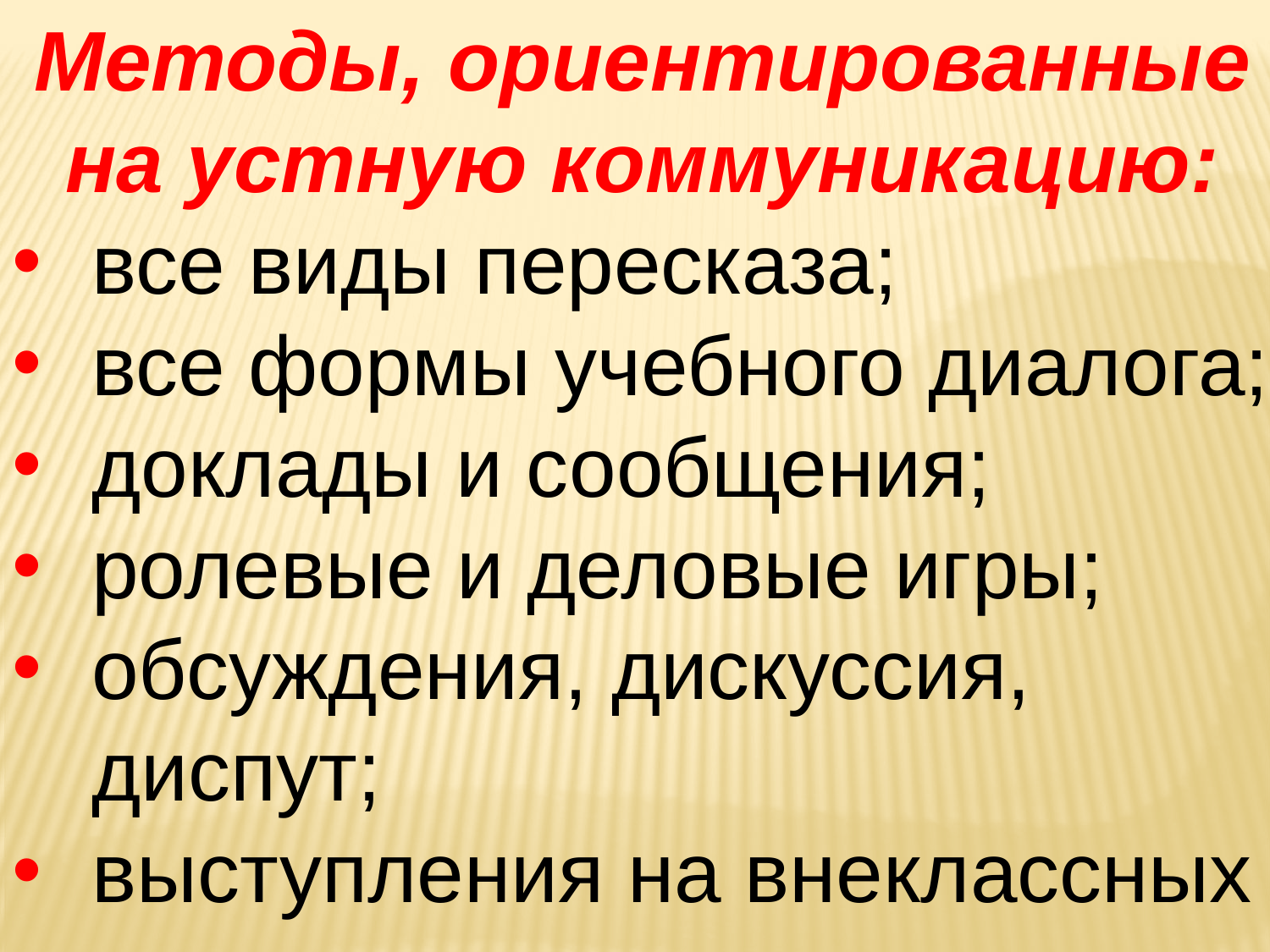

Методы, ориентированные на устную коммуникацию:
все виды пересказа;
все формы учебного диалога;
доклады и сообщения;
ролевые и деловые игры;
обсуждения, дискуссия, диспут;
выступления на внеклассных мероприятиях.